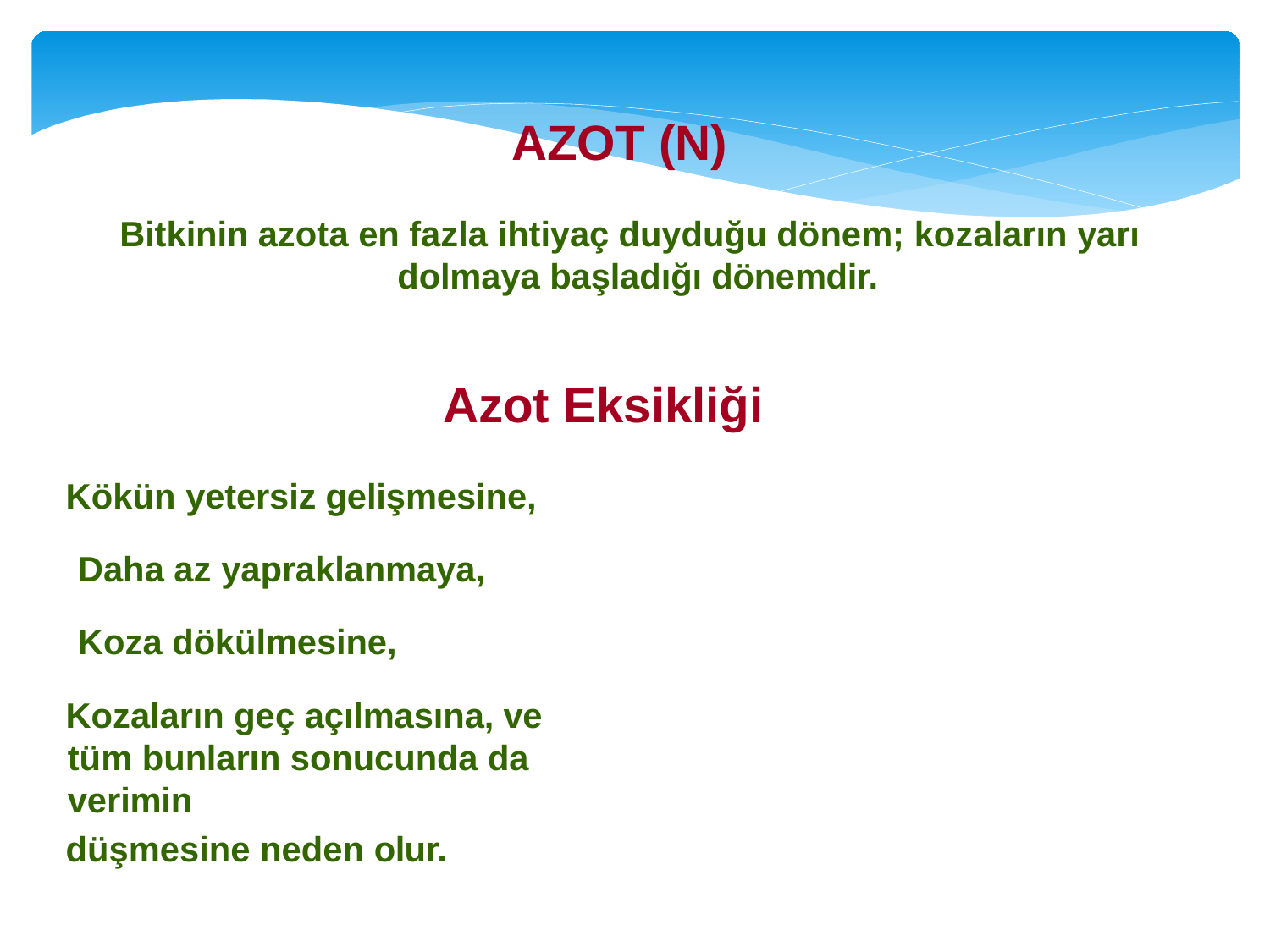

# AZOT (N)
Bitkinin azota en fazla ihtiyaç duyduğu dönem; kozaların yarı  dolmaya başladığı dönemdir.

Azot Eksikliği
Kökün yetersiz gelişmesine,  Daha az yapraklanmaya,  Koza dökülmesine,
Kozaların geç açılmasına, ve tüm bunların sonucunda da verimin
düşmesine neden olur.